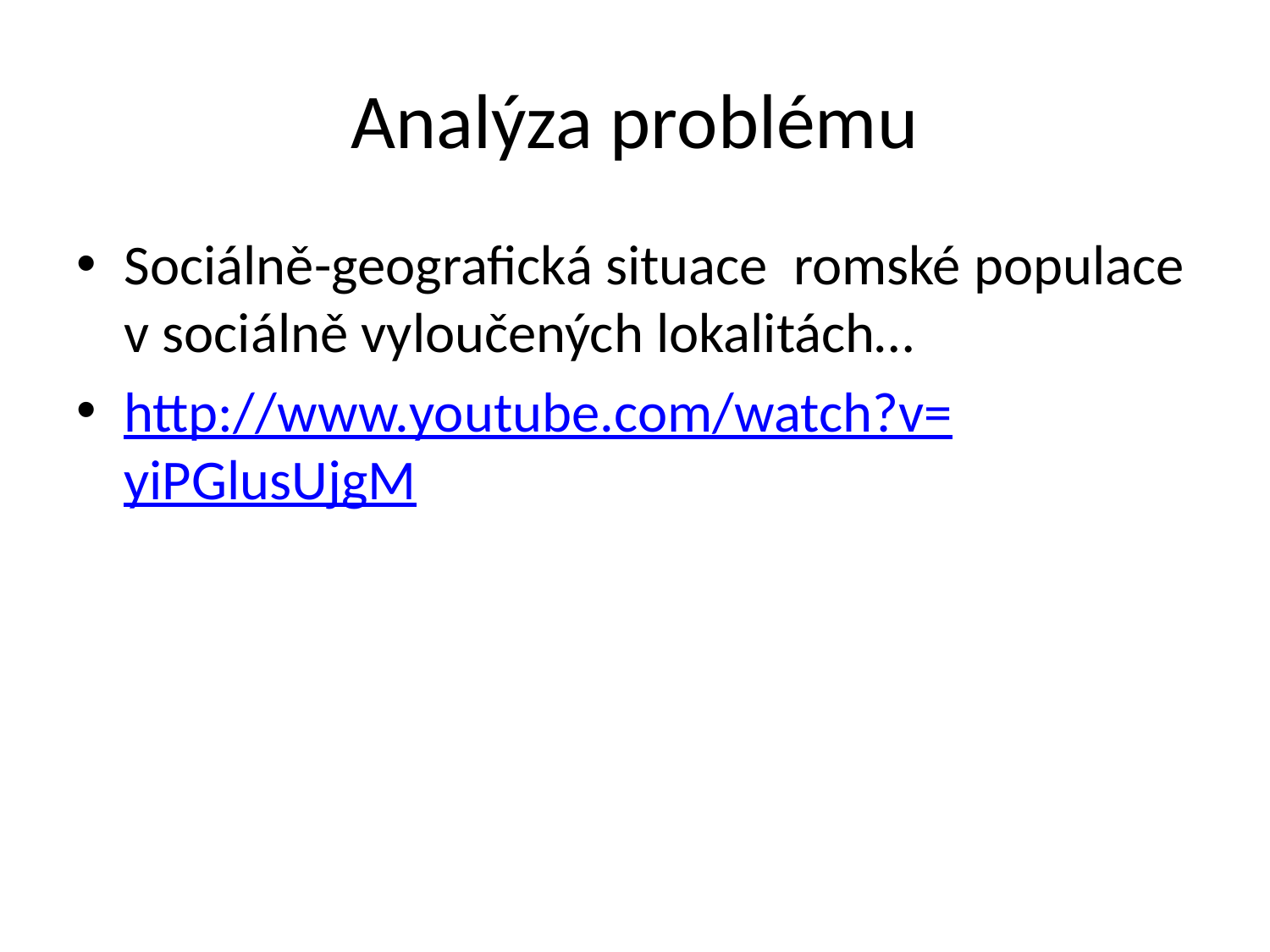

# Analýza problému
Sociálně-geografická situace  romské populace v sociálně vyloučených lokalitách…
http://www.youtube.com/watch?v=yiPGlusUjgM